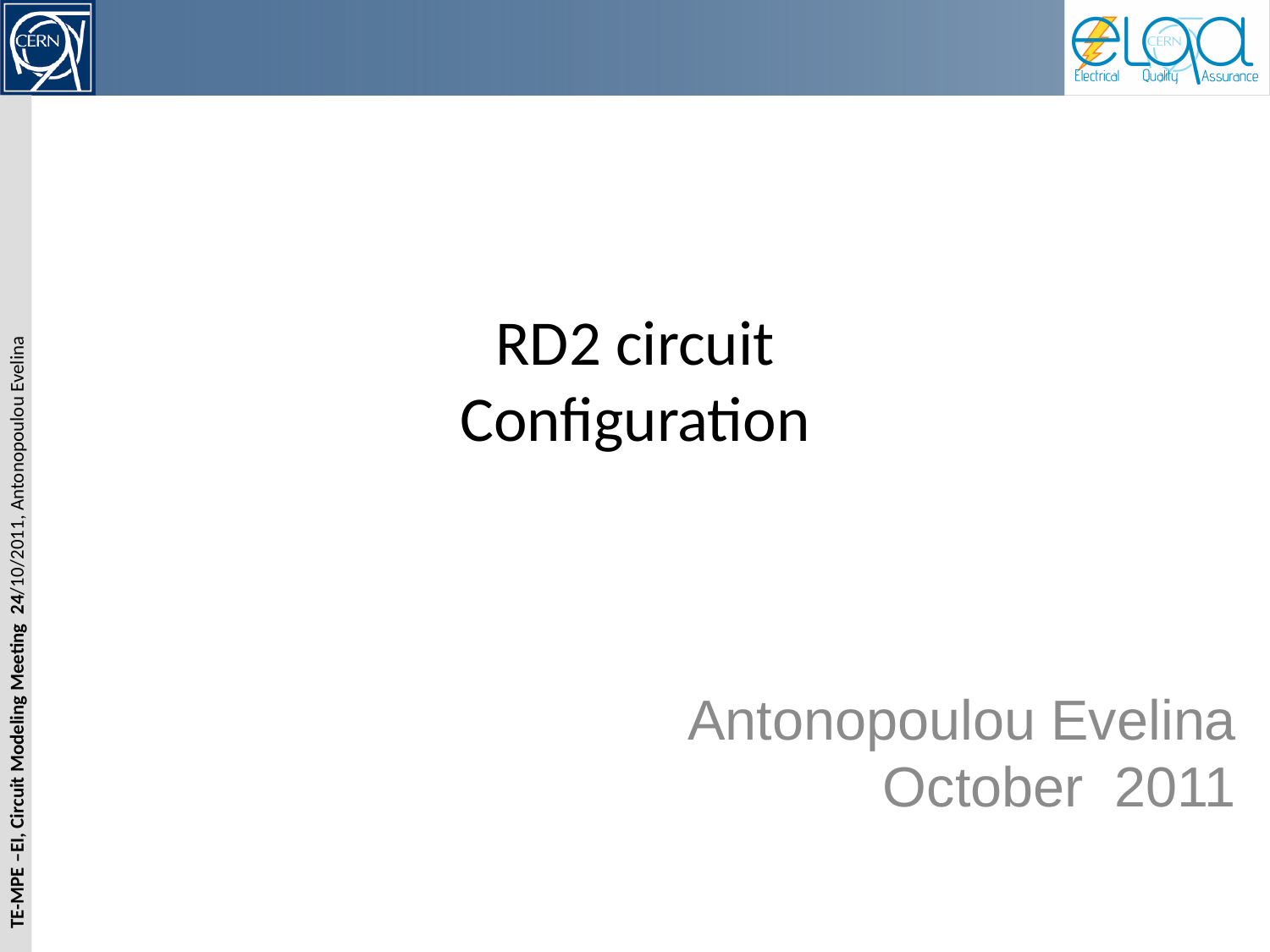

# RD2 circuit Configuration
Antonopoulou Evelina
October  2011